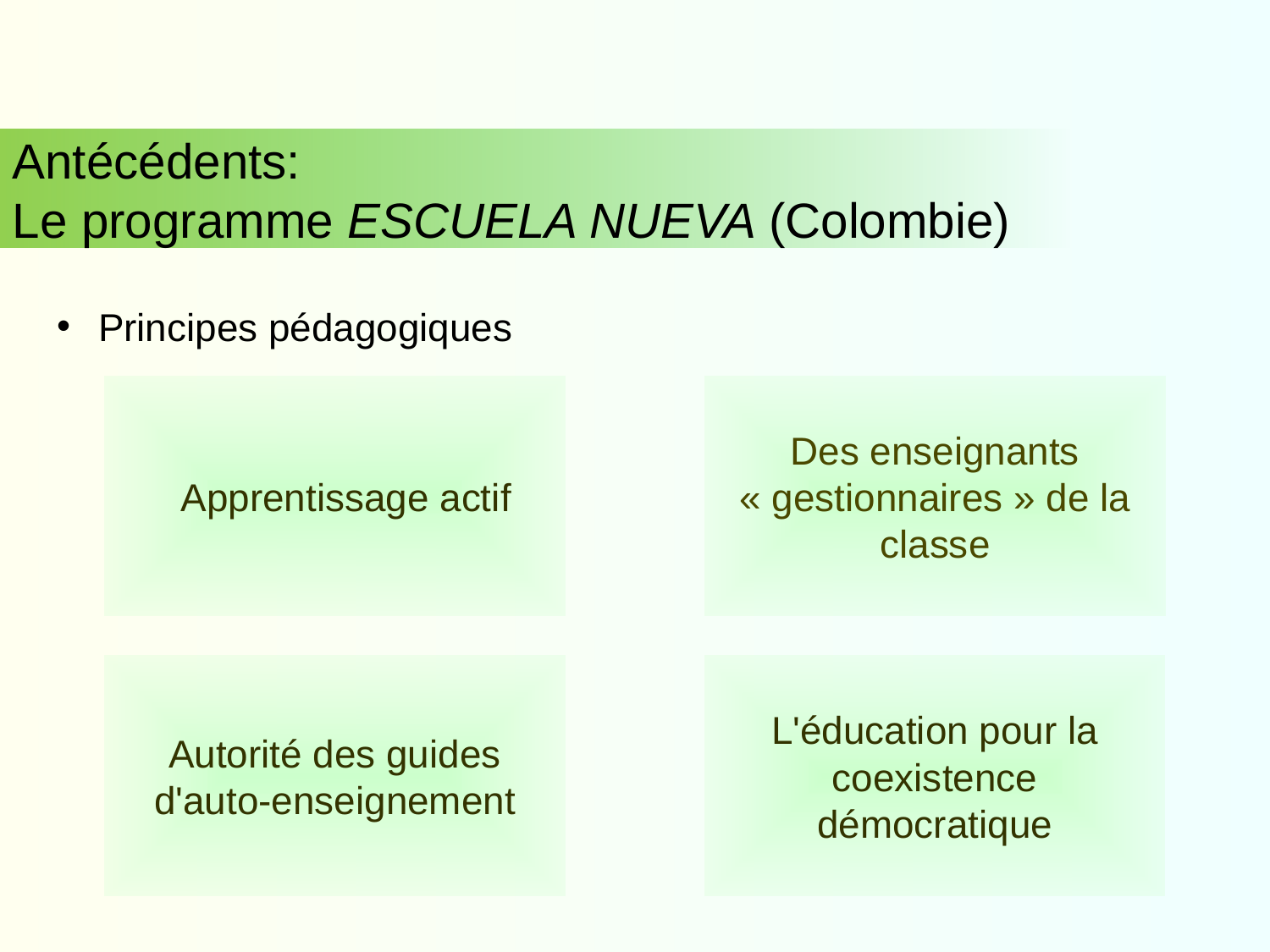

Antécédents:
Le programme ESCUELA NUEVA (Colombie)
 Principes pédagogiques

Apprentissage actif
Des enseignants « gestionnaires » de la classe
Autorité des guides d'auto-enseignement
L'éducation pour la coexistence démocratique